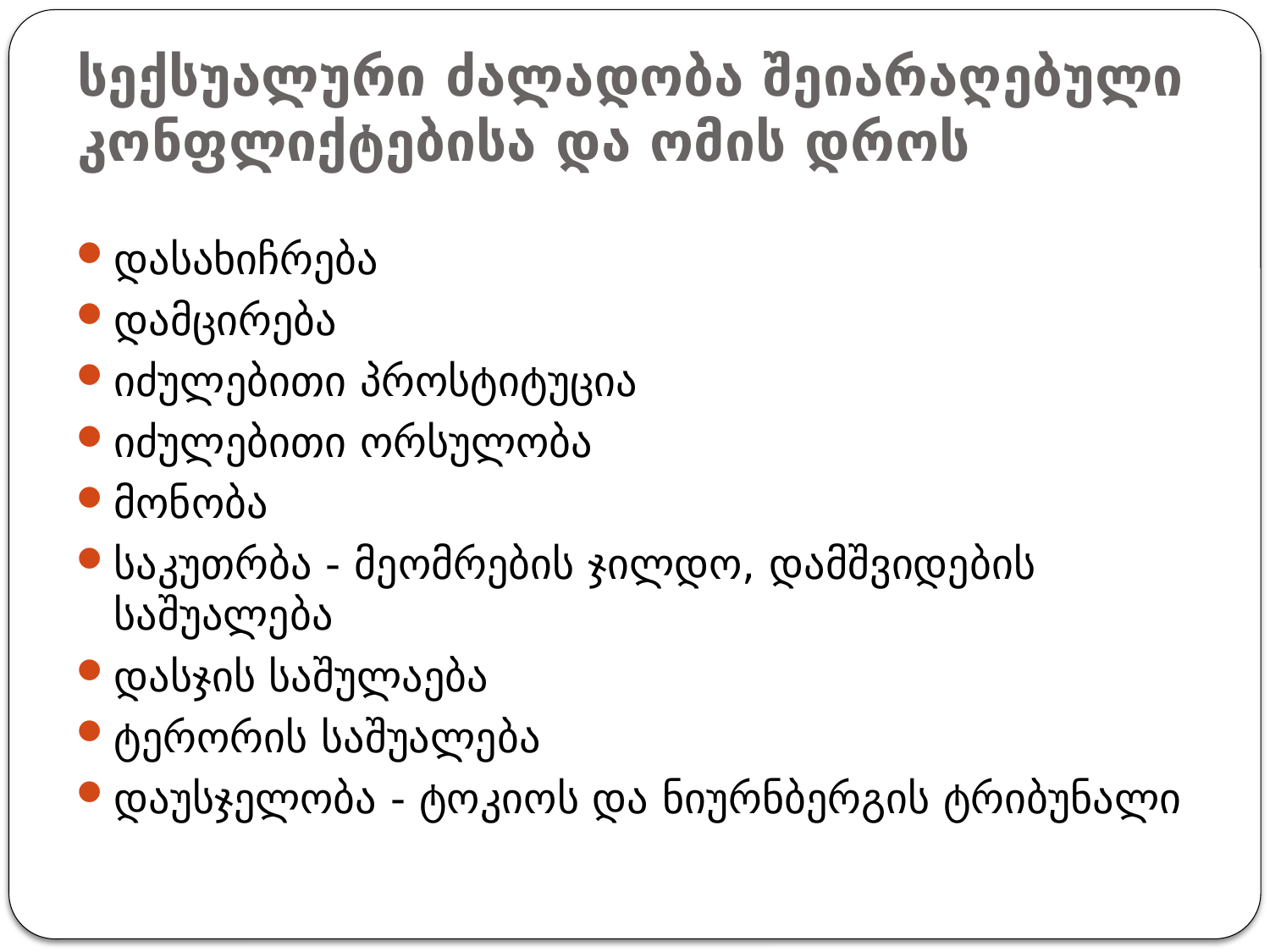

# სექსუალური ძალადობა შეიარაღებული კონფლიქტებისა და ომის დროს
დასახიჩრება
დამცირება
იძულებითი პროსტიტუცია
იძულებითი ორსულობა
მონობა
საკუთრბა - მეომრების ჯილდო, დამშვიდების საშუალება
დასჯის საშულაება
ტერორის საშუალება
დაუსჯელობა - ტოკიოს და ნიურნბერგის ტრიბუნალი